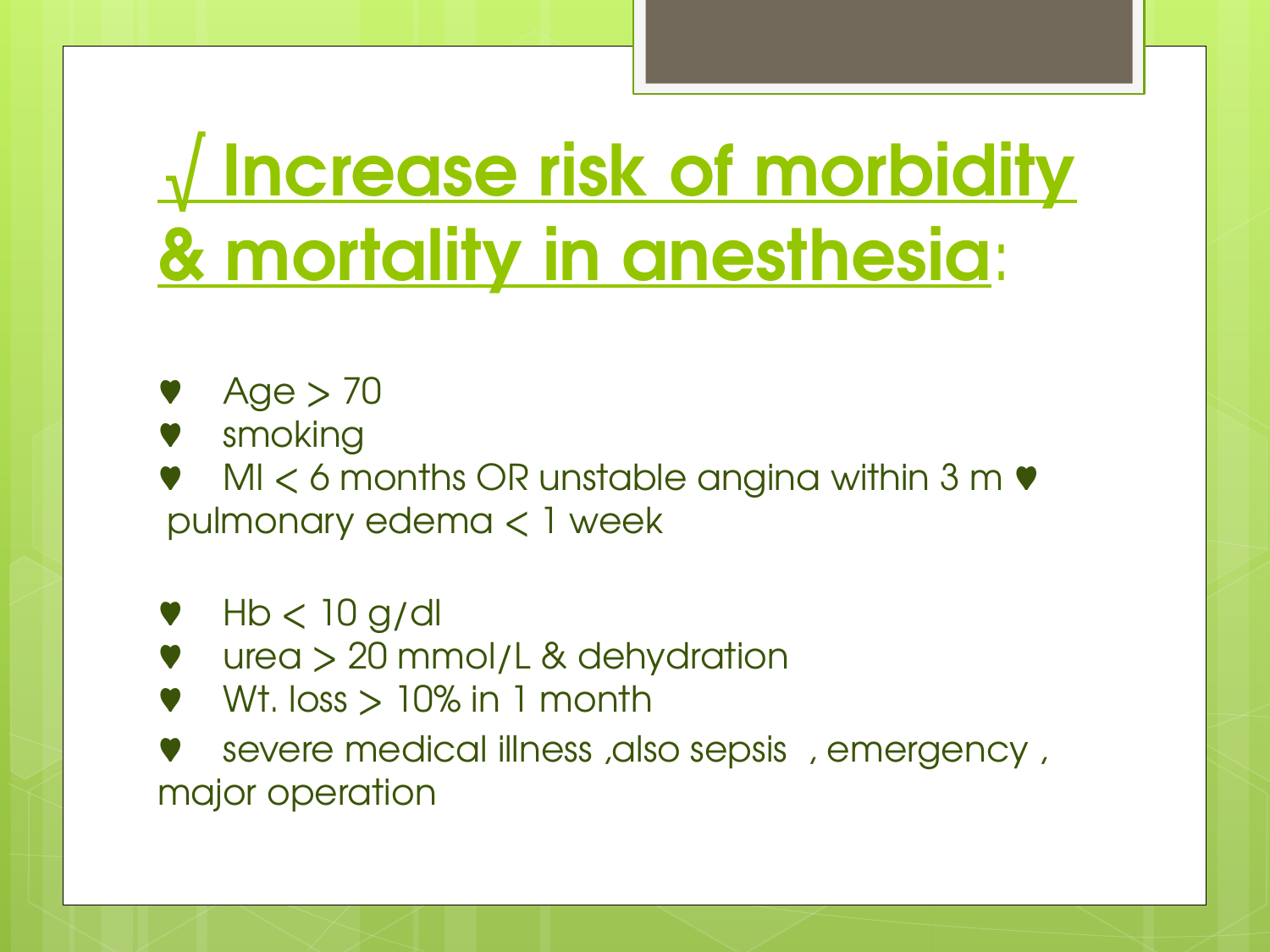

# √ Increase risk of morbidity & mortality in anesthesia:
♥    Age > 70
♥    smoking
♥    MI < 6 months OR unstable angina within 3 m ♥     pulmonary edema < 1 week
♥    Hb < 10 g/dl
♥    urea > 20 mmol/L & dehydration
♥    Wt. loss > 10% in 1 month
♥    severe medical illness ,also sepsis  , emergency , major operation